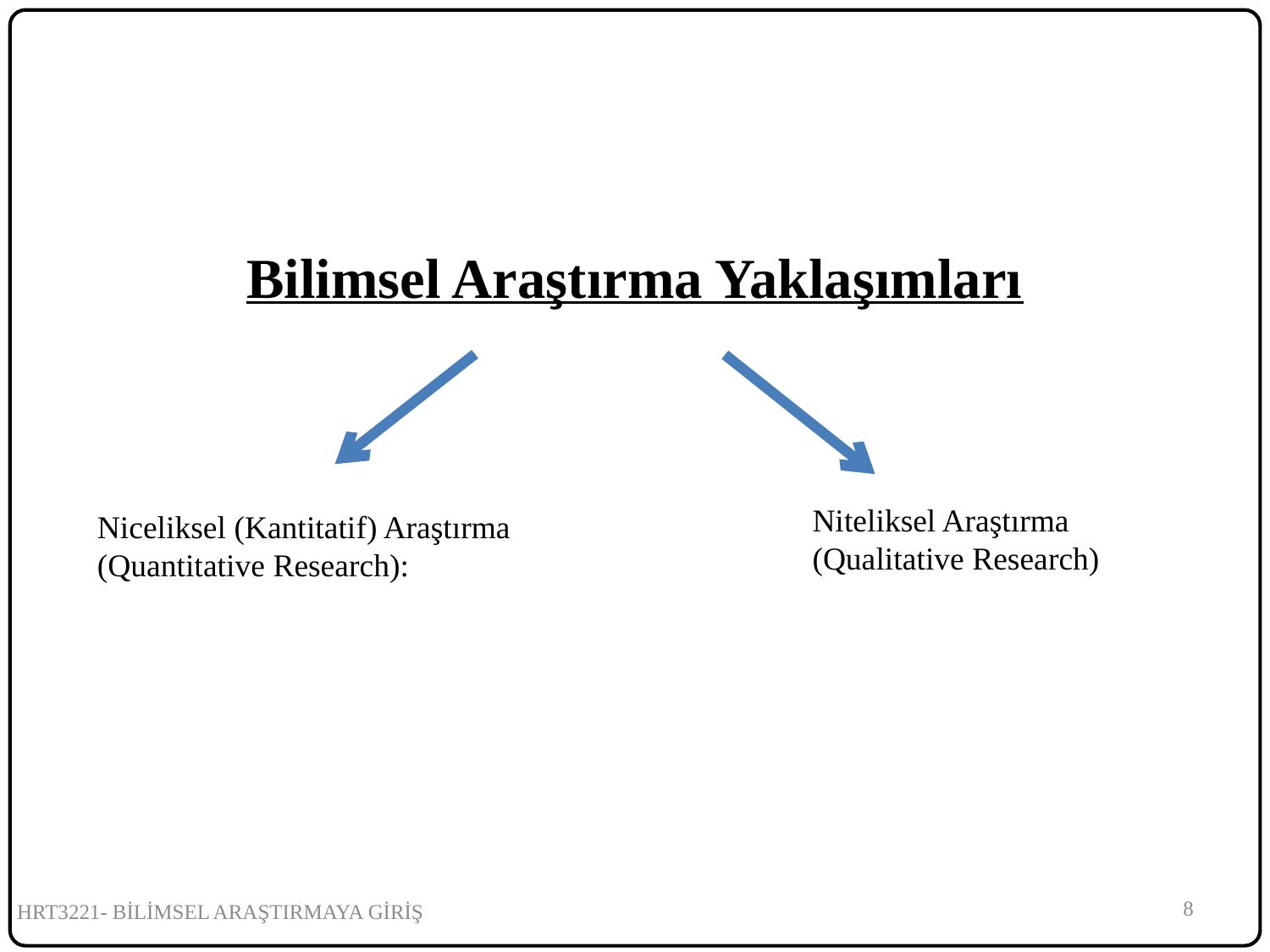

# Bilimsel Araştırma Yaklaşımları
Niteliksel Araştırma
(Qualitative Research)
Niceliksel (Kantitatif) Araştırma
(Quantitative Research):
8
HRT3221- BİLİMSEL ARAŞTIRMAYA GİRİŞ